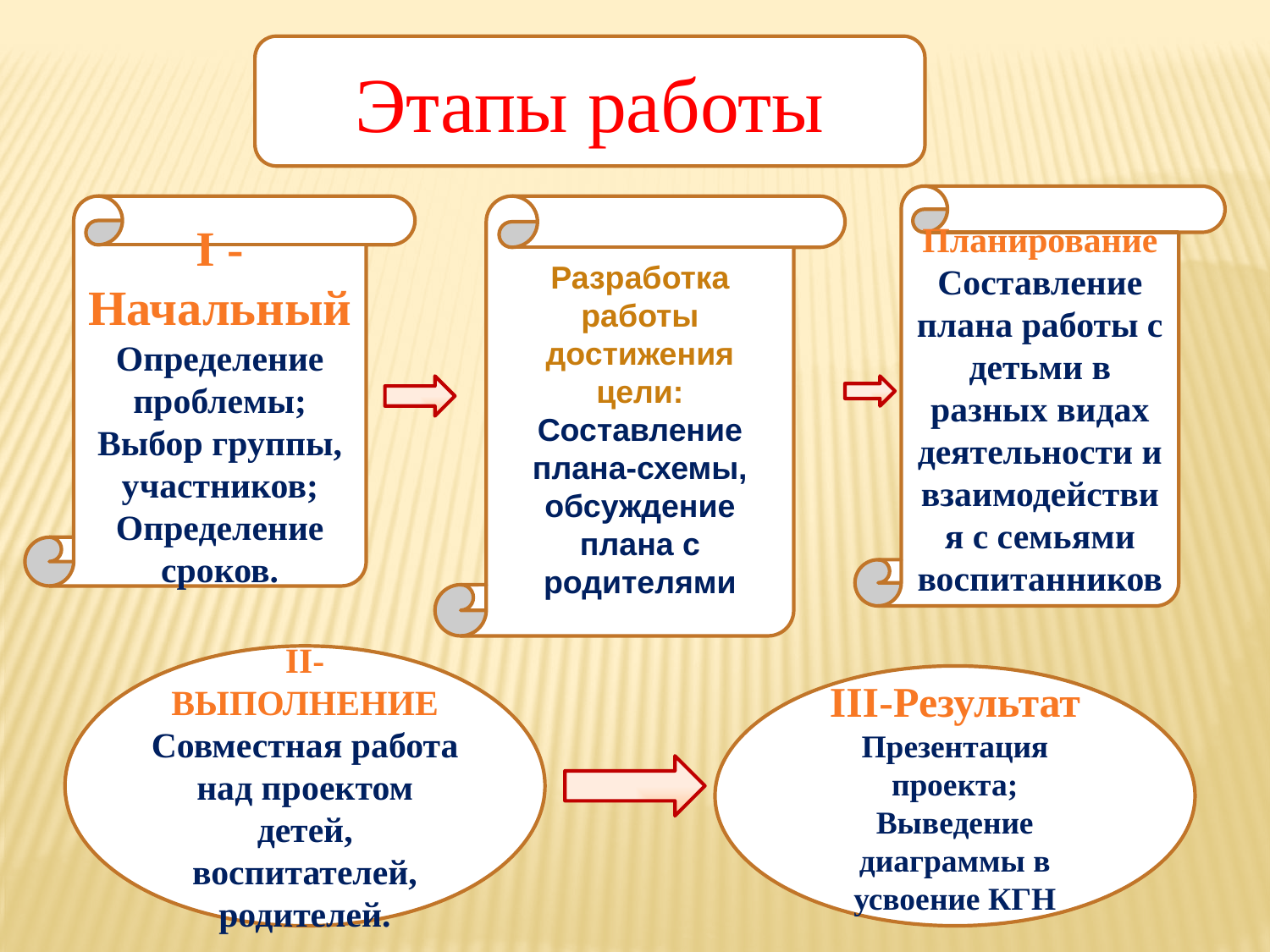

Этапы работы
Планирование
Составление плана работы с детьми в разных видах деятельности и взаимодействия с семьями воспитанников
I - Начальный
Определение проблемы;
Выбор группы, участников;
Определение сроков.
Разработка работы достижения цели:
Составление плана-схемы, обсуждение плана с родителями

II- ВЫПОЛНЕНИЕ
Совместная работа над проектом детей, воспитателей, родителей.
III-Результат
Презентация проекта;
Выведение диаграммы в усвоение КГН